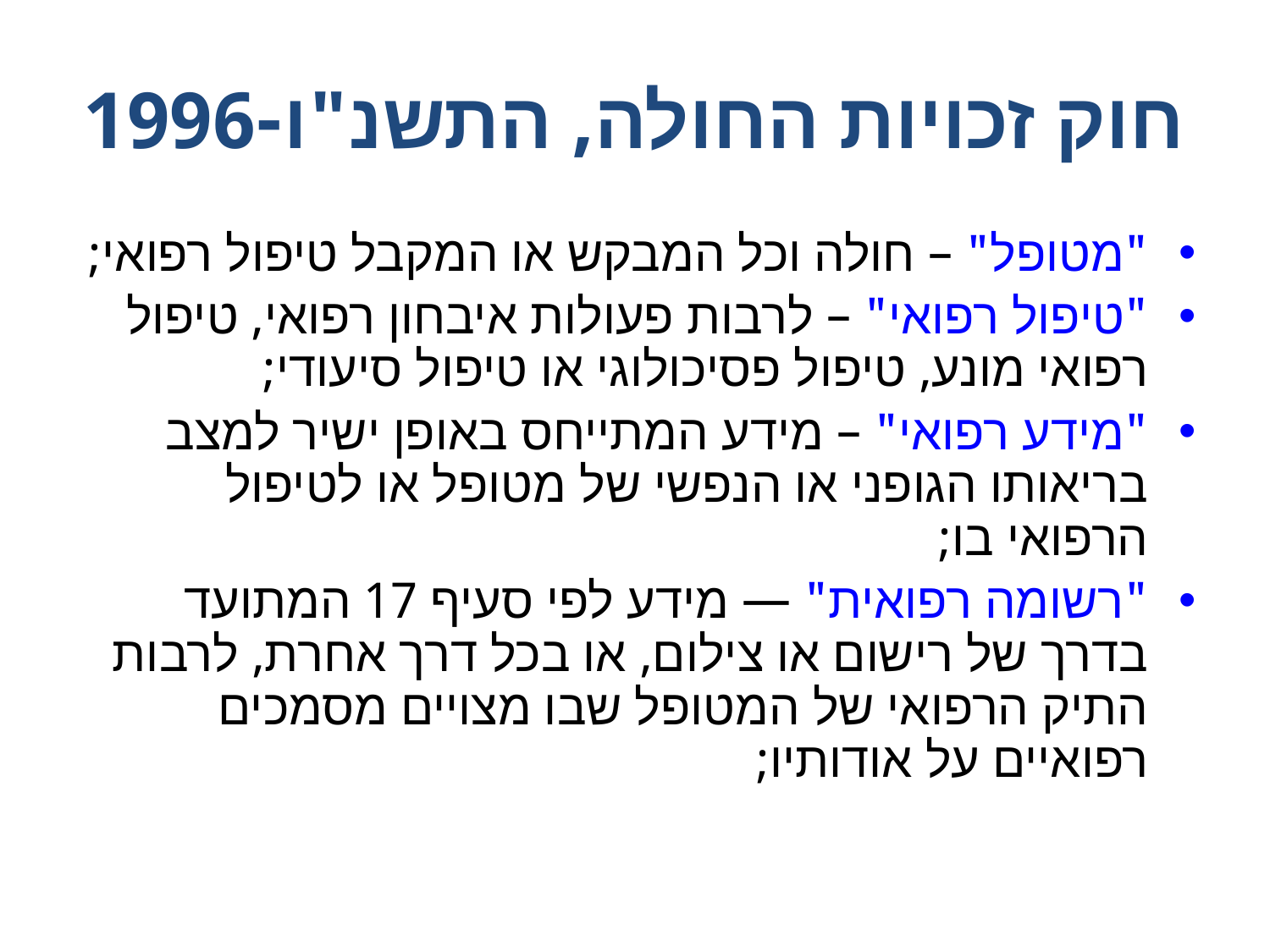

# חוק זכויות החולה, התשנ"ו-1996
"מטופל" – חולה וכל המבקש או המקבל טיפול רפואי;
"טיפול רפואי" – לרבות פעולות איבחון רפואי, טיפול רפואי מונע, טיפול פסיכולוגי או טיפול סיעודי;
"מידע רפואי" – מידע המתייחס באופן ישיר למצב בריאותו הגופני או הנפשי של מטופל או לטיפול הרפואי בו;
"רשומה רפואית" — מידע לפי סעיף 17 המתועד בדרך של רישום או צילום, או בכל דרך אחרת, לרבות התיק הרפואי של המטופל שבו מצויים מסמכים רפואיים על אודותיו;